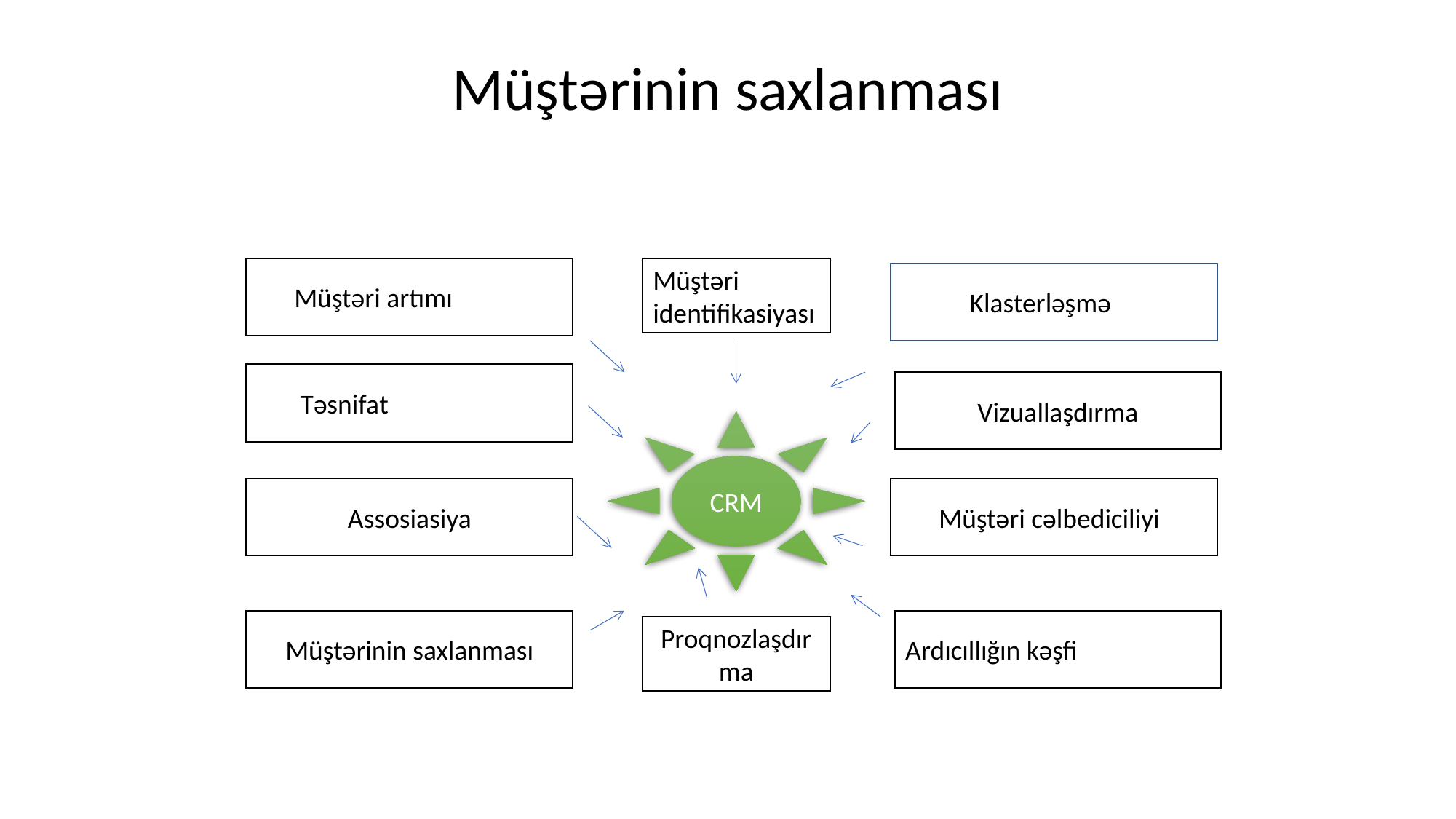

# Müştərinin saxlanması
      Müştəri artımı
Müştəri identifikasiyası

           Klasterləşmə

       Təsnifat
Vizuallaşdırma
CRM
Assosiasiya

      Müştəri cəlbediciliyi

Müştərinin saxlanması
Ardıcıllığın kəşfi
Proqnozlaşdırma